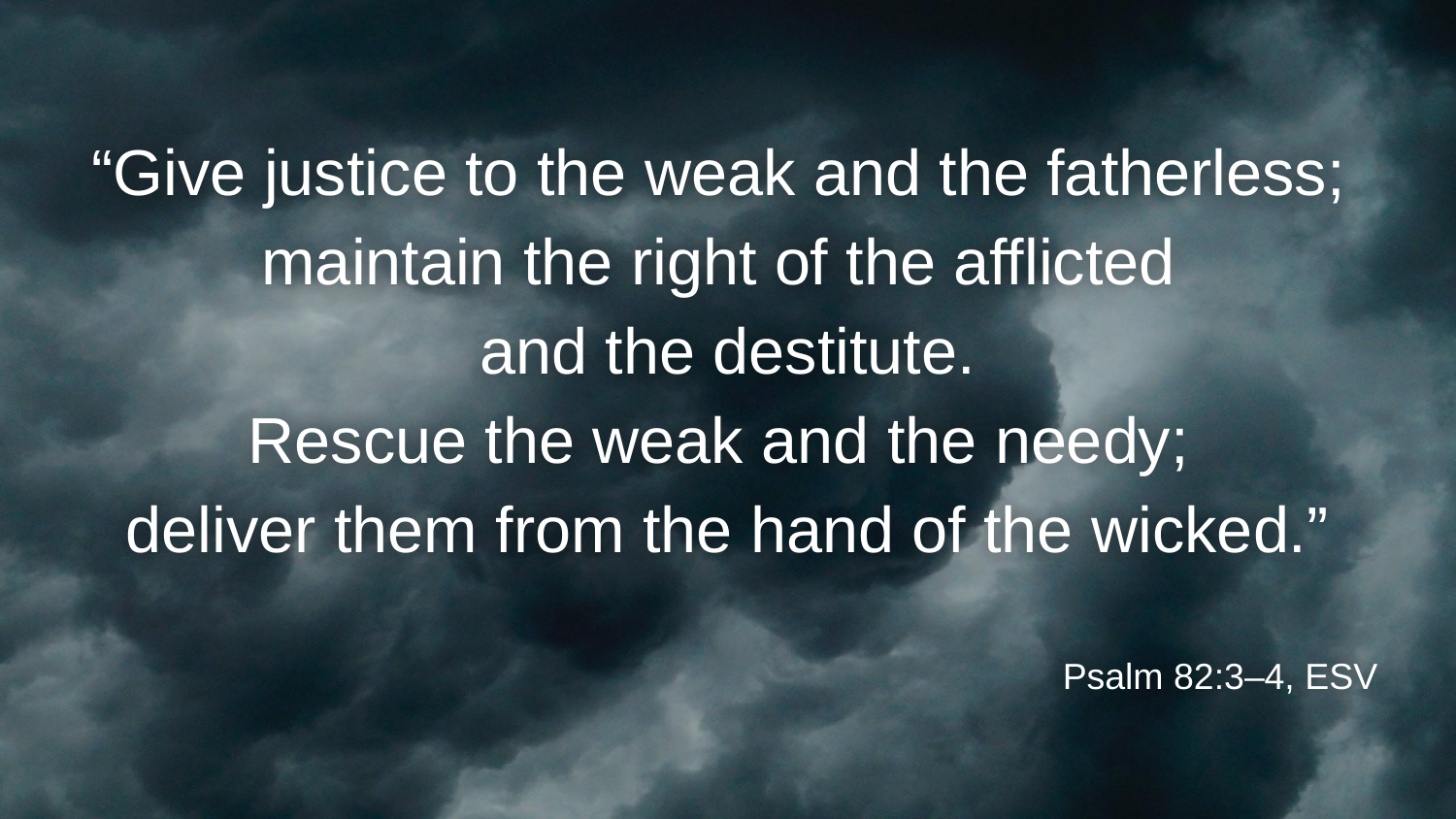

# “Give justice to the weak and the fatherless; maintain the right of the afflicted and the destitute.
Rescue the weak and the needy;
deliver them from the hand of the wicked.”
Psalm 82:3–4, ESV